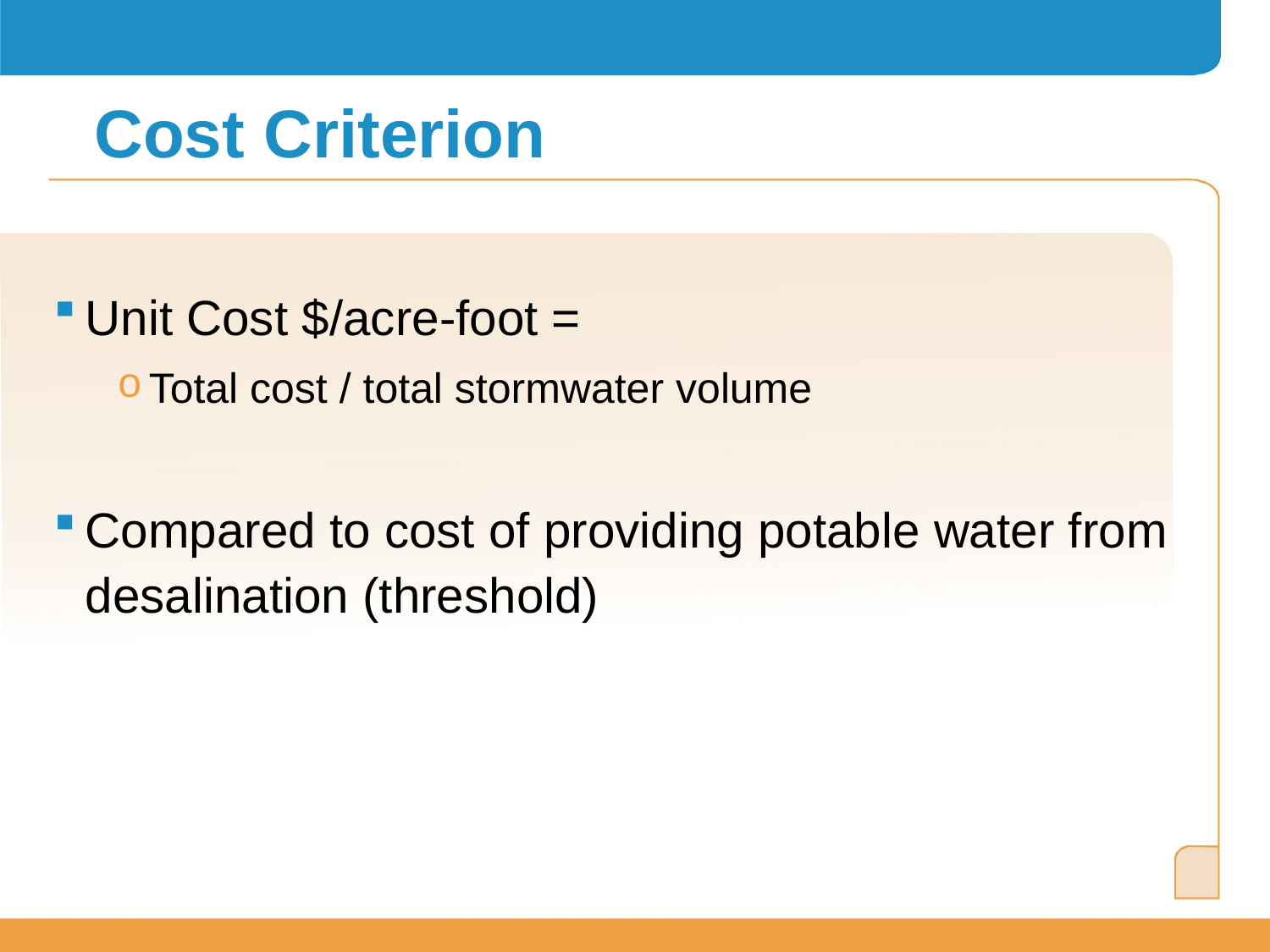

# Cost Criterion
Unit Cost $/acre-foot =
Total cost / total stormwater volume

Compared to cost of providing potable water from desalination (threshold)